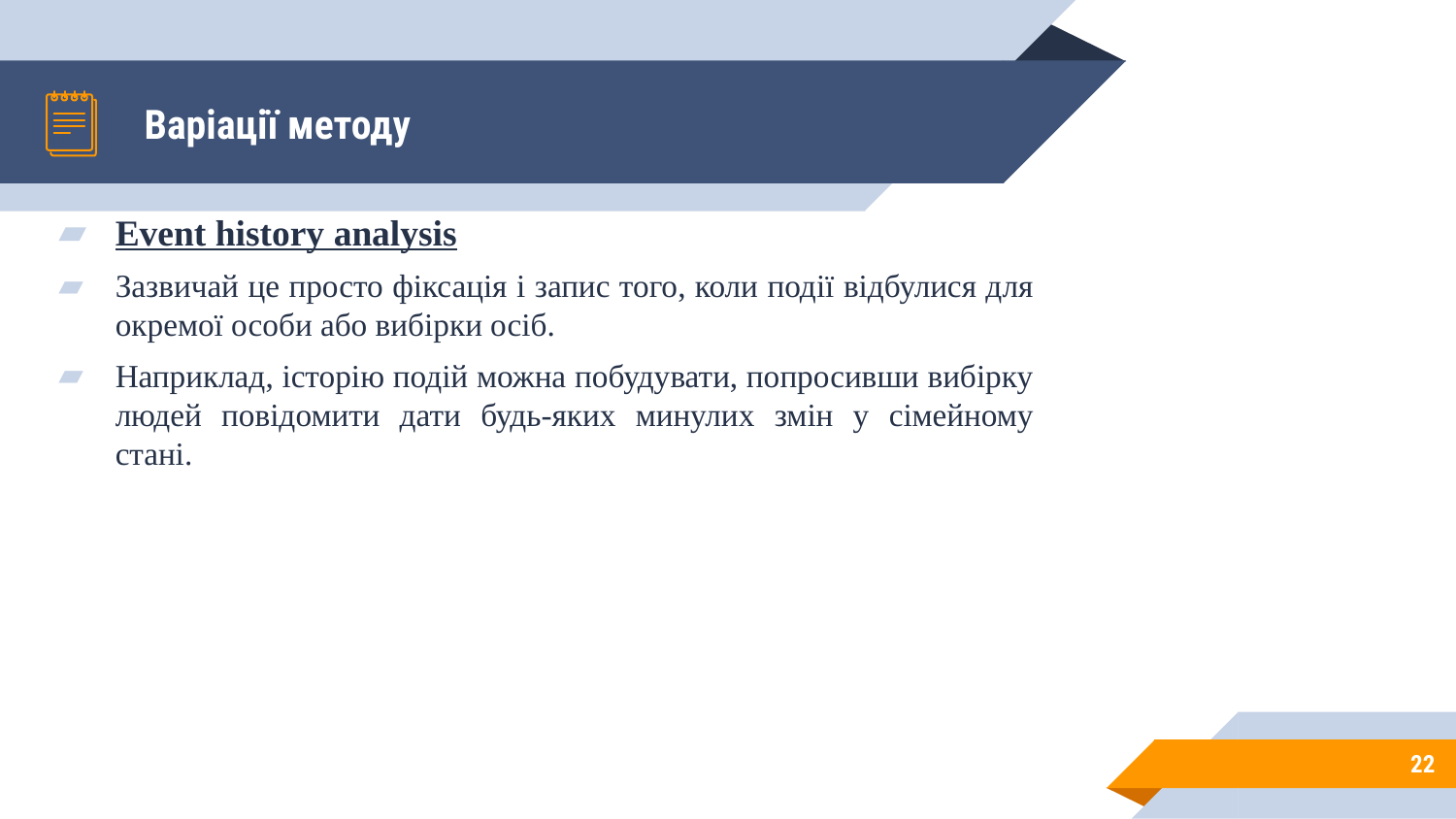

# Варіації методу

Event history analysis
Зазвичай це просто фіксація і запис того, коли події відбулися для окремої особи або вибірки осіб.
Наприклад, історію подій можна побудувати, попросивши вибірку людей повідомити дати будь-яких минулих змін у сімейному стані.
22